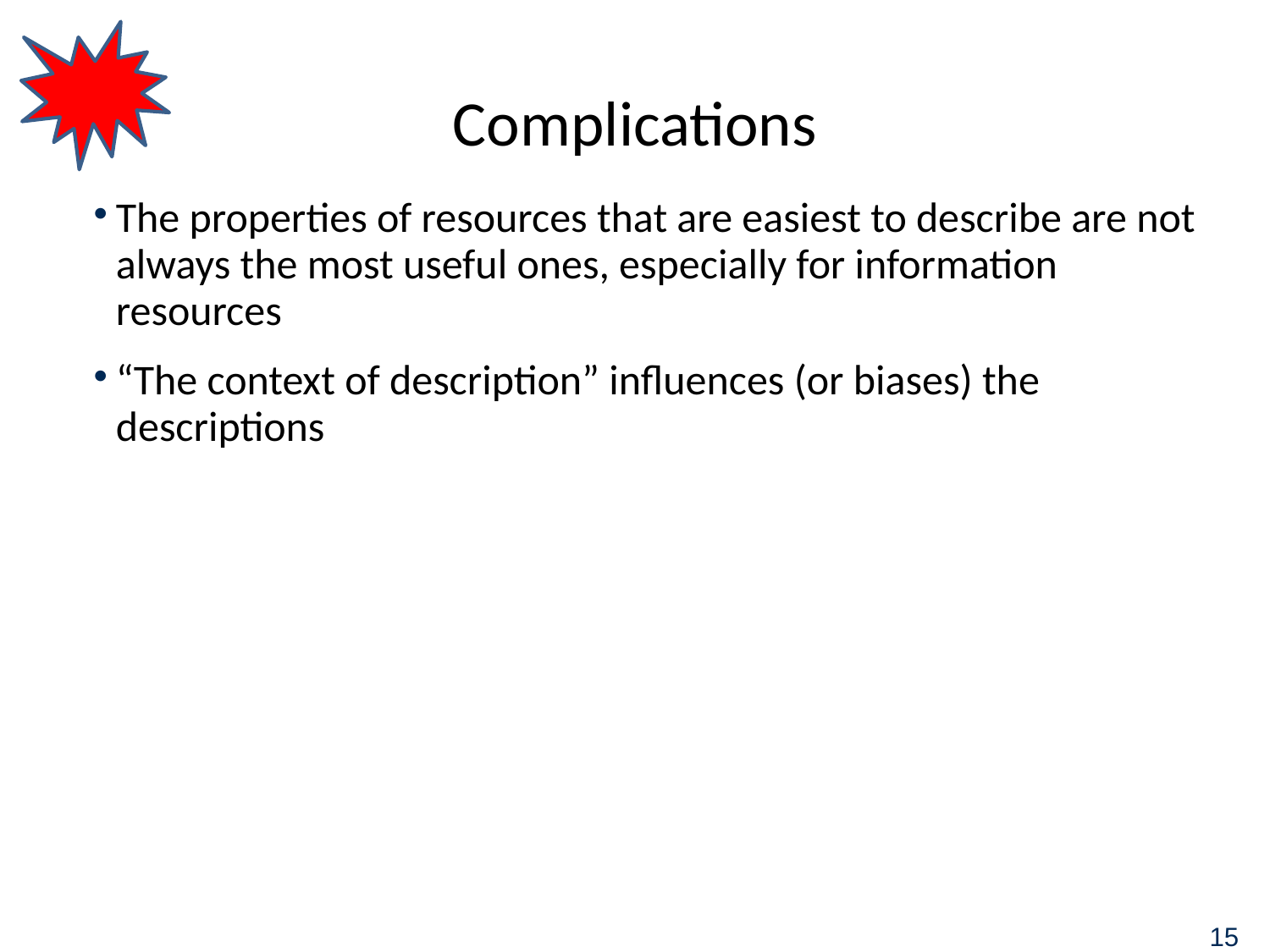

# Complications
The properties of resources that are easiest to describe are not always the most useful ones, especially for information resources
“The context of description” influences (or biases) the descriptions
15